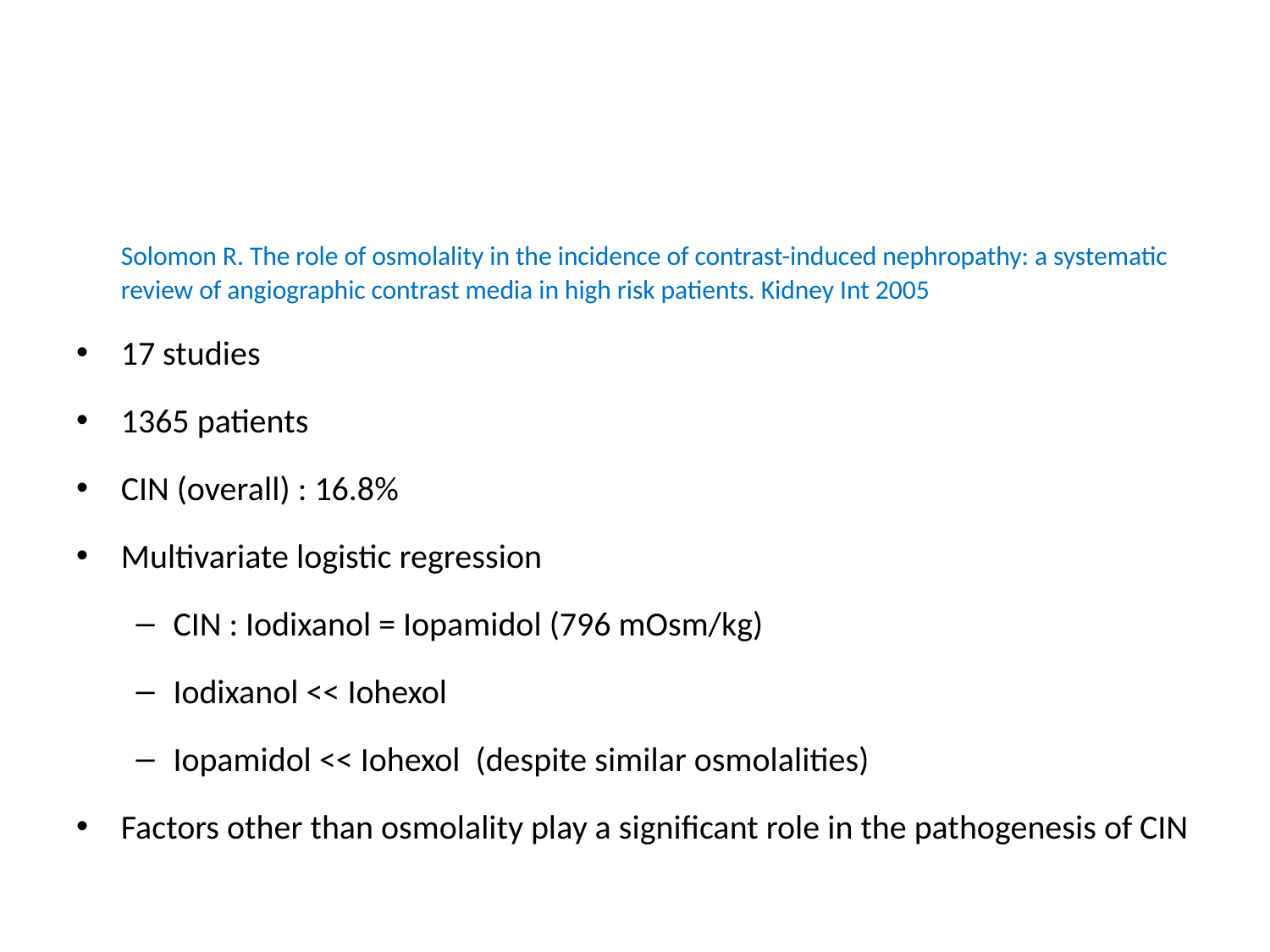

#
	Solomon R. The role of osmolality in the incidence of contrast-induced nephropathy: a systematic review of angiographic contrast media in high risk patients. Kidney Int 2005
17 studies
1365 patients
CIN (overall) : 16.8%
Multivariate logistic regression
CIN : Iodixanol = Iopamidol (796 mOsm/kg)
Iodixanol << Iohexol
Iopamidol << Iohexol  (despite similar osmolalities)
Factors other than osmolality play a significant role in the pathogenesis of CIN